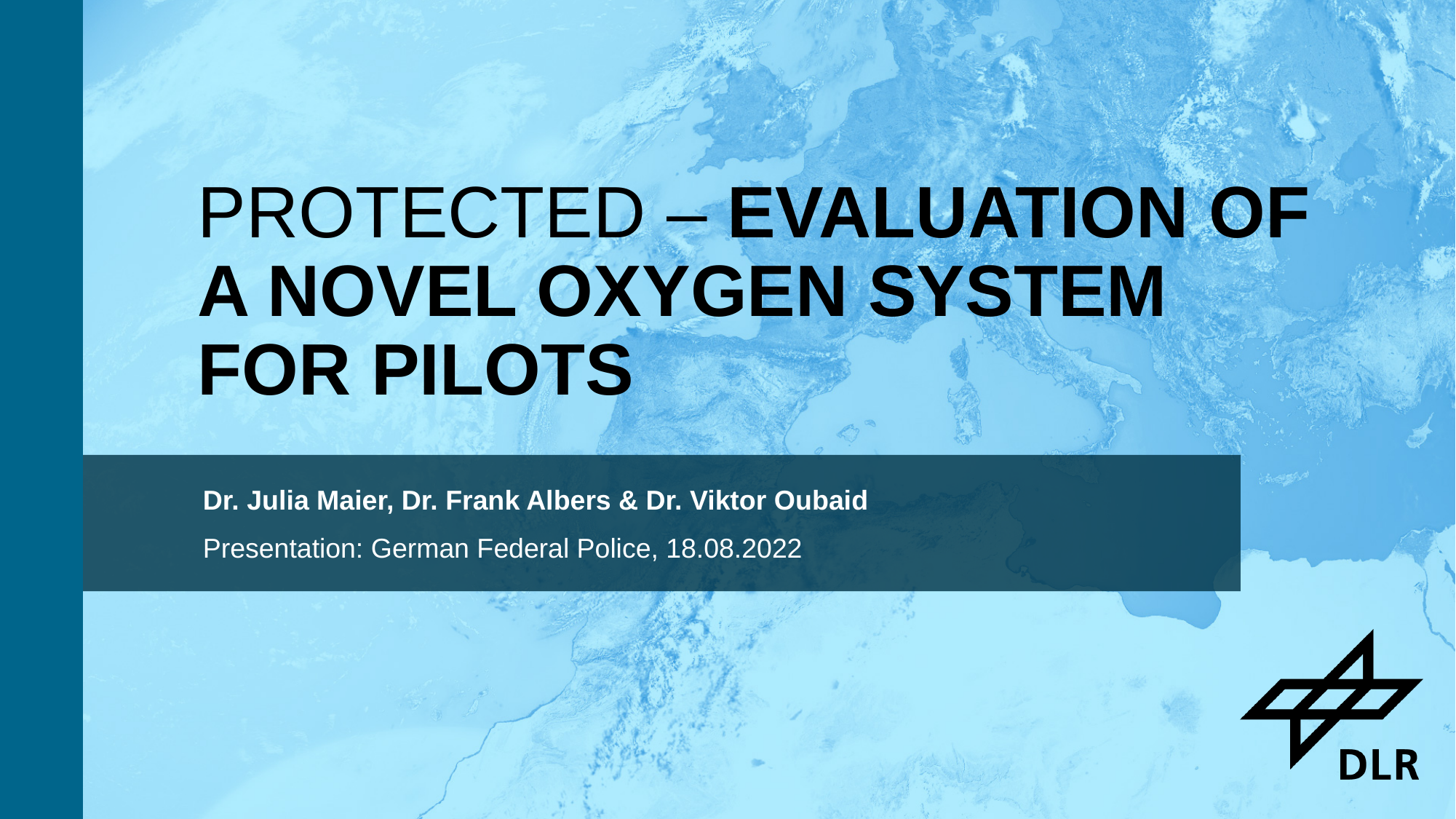

# PROTECTED – EVALUATION OF A NOVEL OXYGEN SYSTEM FOR PILOTS
Dr. Julia Maier, Dr. Frank Albers & Dr. Viktor Oubaid
Presentation: German Federal Police, 18.08.2022